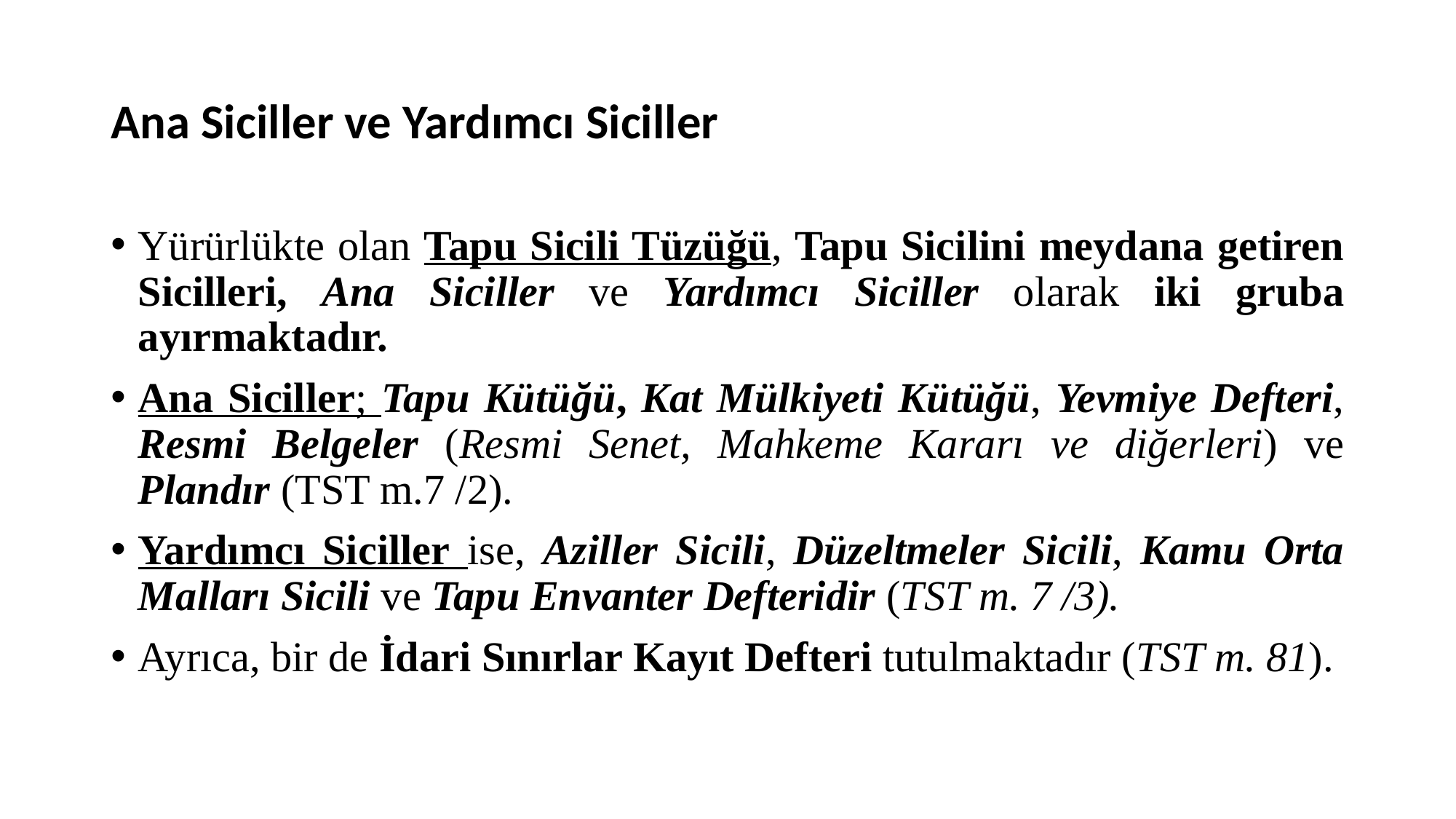

# Ana Siciller ve Yardımcı Siciller
Yürürlükte olan Tapu Sicili Tüzüğü, Tapu Sicilini meydana getiren Sicilleri, Ana Siciller ve Yardımcı Siciller olarak iki gruba ayırmaktadır.
Ana Siciller; Tapu Kütüğü, Kat Mülkiyeti Kütüğü, Yevmiye Defteri, Resmi Belgeler (Resmi Senet, Mahkeme Kararı ve diğerleri) ve Plandır (TST m.7 /2).
Yardımcı Siciller ise, Aziller Sicili, Düzeltmeler Sicili, Kamu Orta Malları Sicili ve Tapu Envanter Defteridir (TST m. 7 /3).
Ayrıca, bir de İdari Sınırlar Kayıt Defteri tutulmaktadır (TST m. 81).